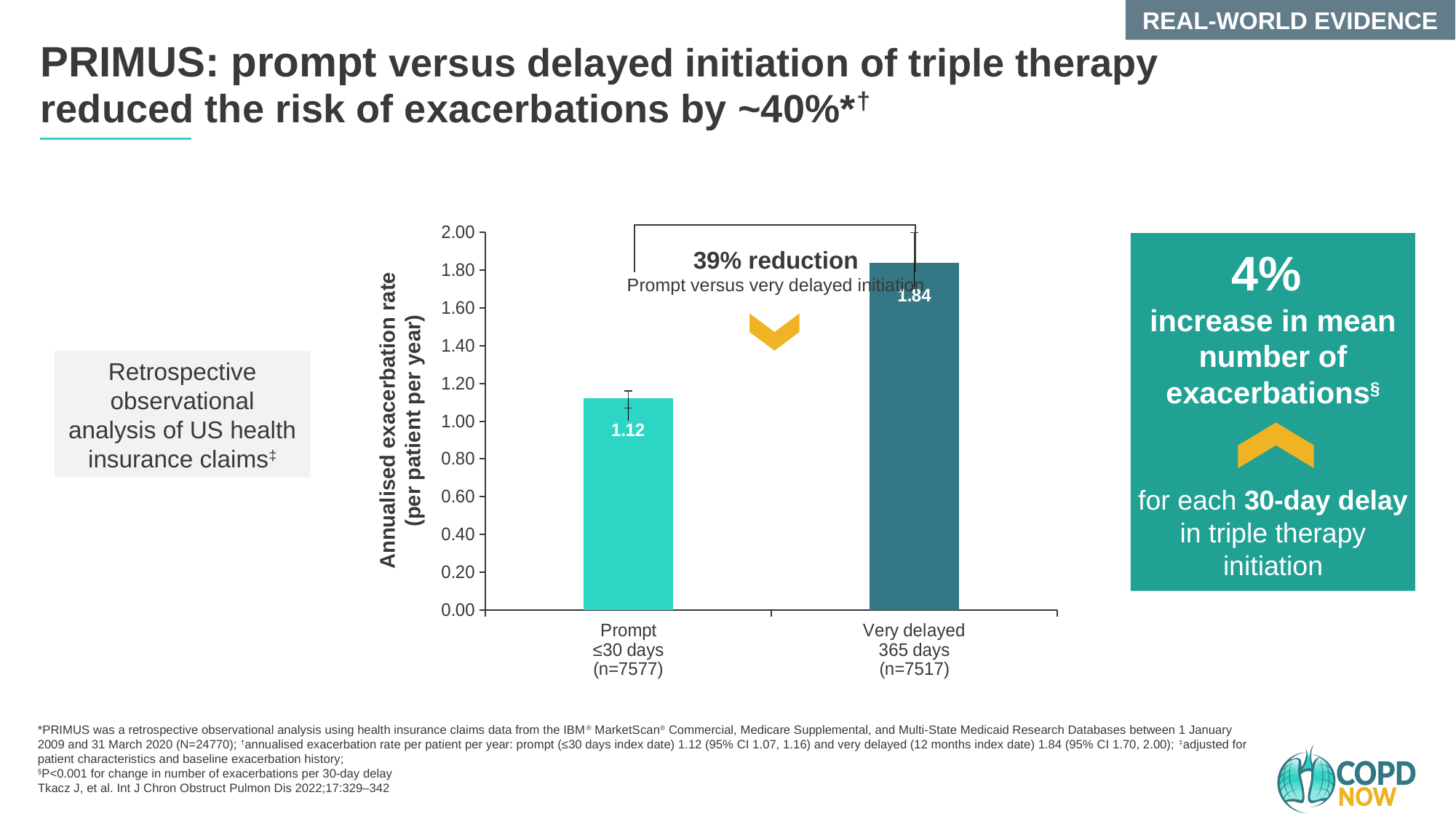

REAL-WORLD EVIDENCE
PRIMUS: prompt versus delayed initiation of triple therapy
reduced the risk of exacerbations by ~40%*†

### Chart

| Category | Rate of total disease exacerbations |
|---|---|
| Prompt
≤30 days
(n=7577) | 1.12 |
| Very delayed
365 days
(n=7517) | 1.84 |
4%
increase in mean number of exacerbations§

for each 30-day delay in triple therapy initiation

39% reduction
Prompt versus very delayed initiation

Retrospective observational analysis of US health insurance claims‡
Annualised exacerbation rate
(per patient per year)

*PRIMUS was a retrospective observational analysis using health insurance claims data from the IBM® MarketScan® Commercial, Medicare Supplemental, and Multi-State Medicaid Research Databases between 1 January 2009 and 31 March 2020 (N=24770); †annualised exacerbation rate per patient per year: prompt (≤30 days index date) 1.12 (95% CI 1.07, 1.16) and very delayed (12 months index date) 1.84 (95% CI 1.70, 2.00); ‡adjusted for patient characteristics and baseline exacerbation history;
§P<0.001 for change in number of exacerbations per 30-day delay
Tkacz J, et al. Int J Chron Obstruct Pulmon Dis 2022;17:329–342